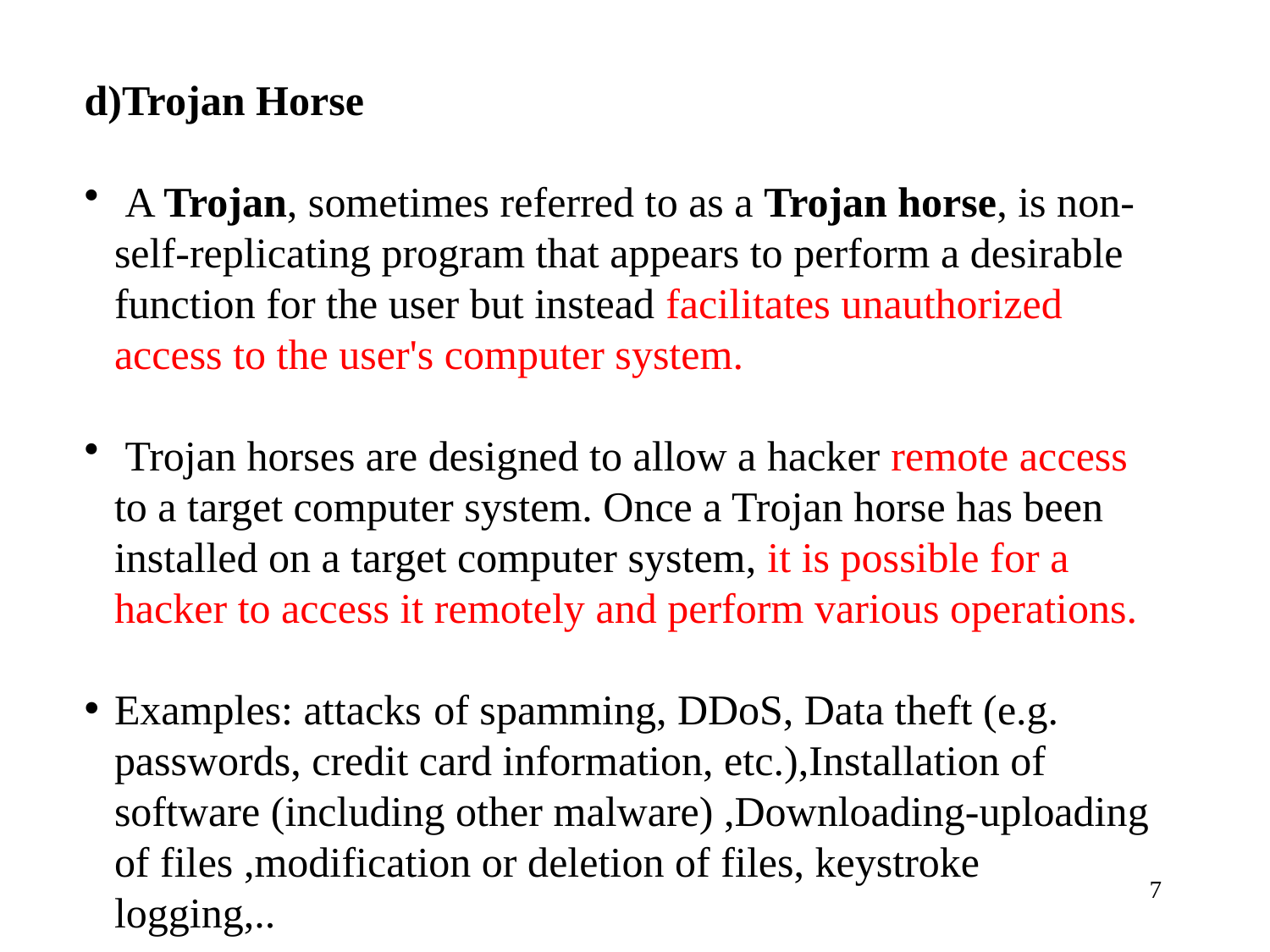

d)Trojan Horse

 A Trojan, sometimes referred to as a Trojan horse, is non-self-replicating program that appears to perform a desirable function for the user but instead facilitates unauthorized access to the user's computer system.

 Trojan horses are designed to allow a hacker remote access to a target computer system. Once a Trojan horse has been installed on a target computer system, it is possible for a hacker to access it remotely and perform various operations.

Examples: attacks of spamming, DDoS, Data theft (e.g. passwords, credit card information, etc.),Installation of software (including other malware) ,Downloading-uploading of files ,modification or deletion of files, keystroke logging,..

.

7